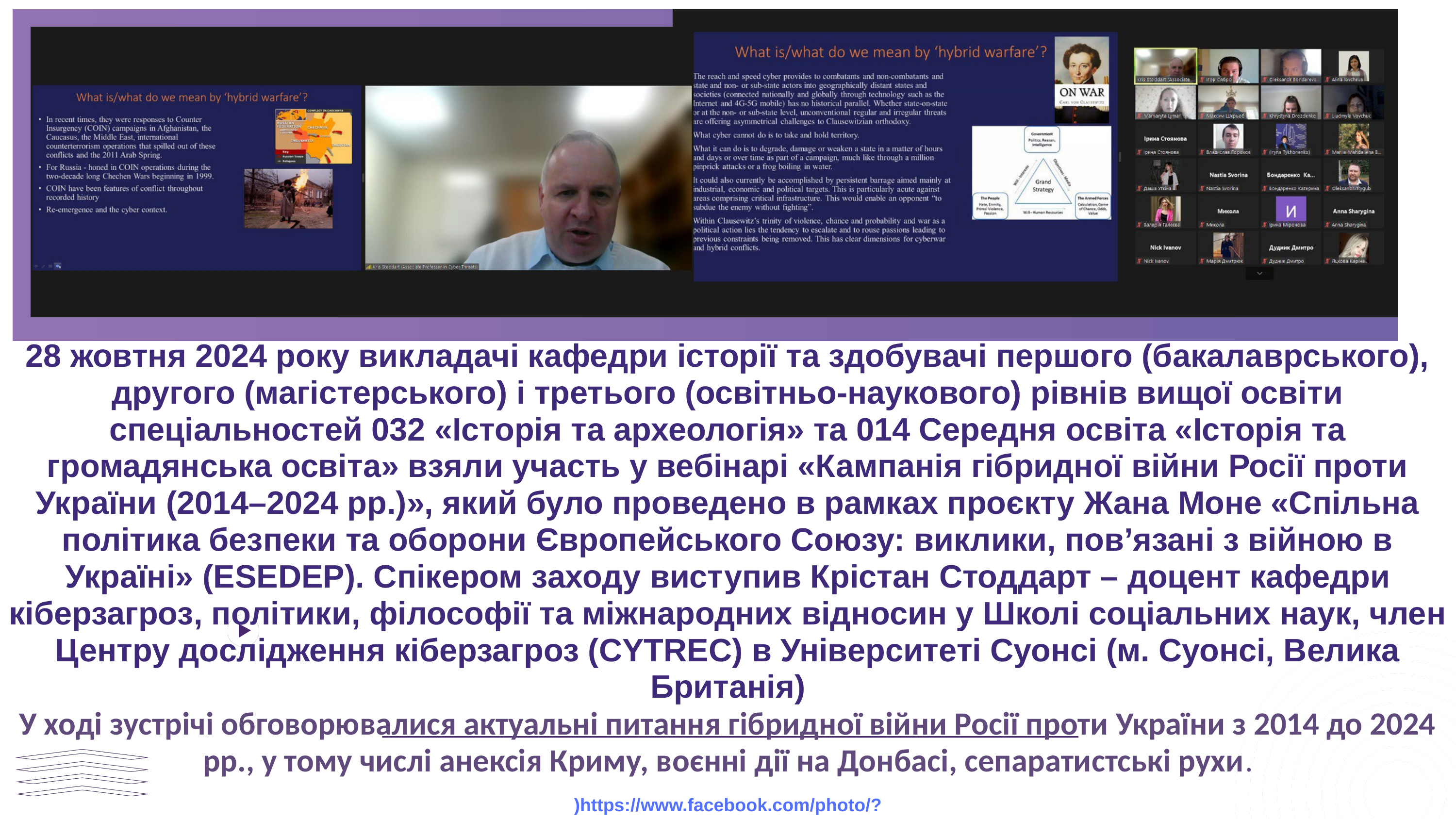

28 жовтня 2024 року викладачі кафедри історії та здобувачі першого (бакалаврського), другого (магістерського) і третього (освітньо-наукового) рівнів вищої освіти спеціальностей 032 «Історія та археологія» та 014 Середня освіта «Історія та громадянська освіта» взяли участь у вебінарі «Кампанія гібридної війни Росії проти України (2014–2024 рр.)», який було проведено в рамках проєкту Жана Моне «Спільна політика безпеки та оборони Європейського Союзу: виклики, пов’язані з війною в Україні» (ESEDEP). Спікером заходу виступив Крістан Стоддарт – доцент кафедри кіберзагроз, політики, філософії та міжнародних відносин у Школі соціальних наук, член Центру дослідження кіберзагроз (CYTREC) в Університеті Суонсі (м. Суонсі, Велика Британія)
У ході зустрічі обговорювалися актуальні питання гібридної війни Росії проти України з 2014 до 2024 рр., у тому числі анексія Криму, воєнні дії на Донбасі, сепаратистські рухи.
)https://www.facebook.com/photo/?fbid=870319351750829&set=pcb.870319438417487&__cft__[0]=AZYP9hYyQcxhcYW78T3EUyT6zDzBdtlTYI6lYSS_7zc0GXNLfpFkexV1zt7MlpPtr-FQ7VGq8ao9iVMirt60Hp5f1pn3haND6MOYSaDSD0bXNOu_qbDLuw5bo1LO3iP3cdR5S_Kl-SuGb6idibKRjHWlqxqhHS0zasE6LNdUVXT8p56-roZj8GVsiX6FDjrMrmM&__tn__=*b0H-R .